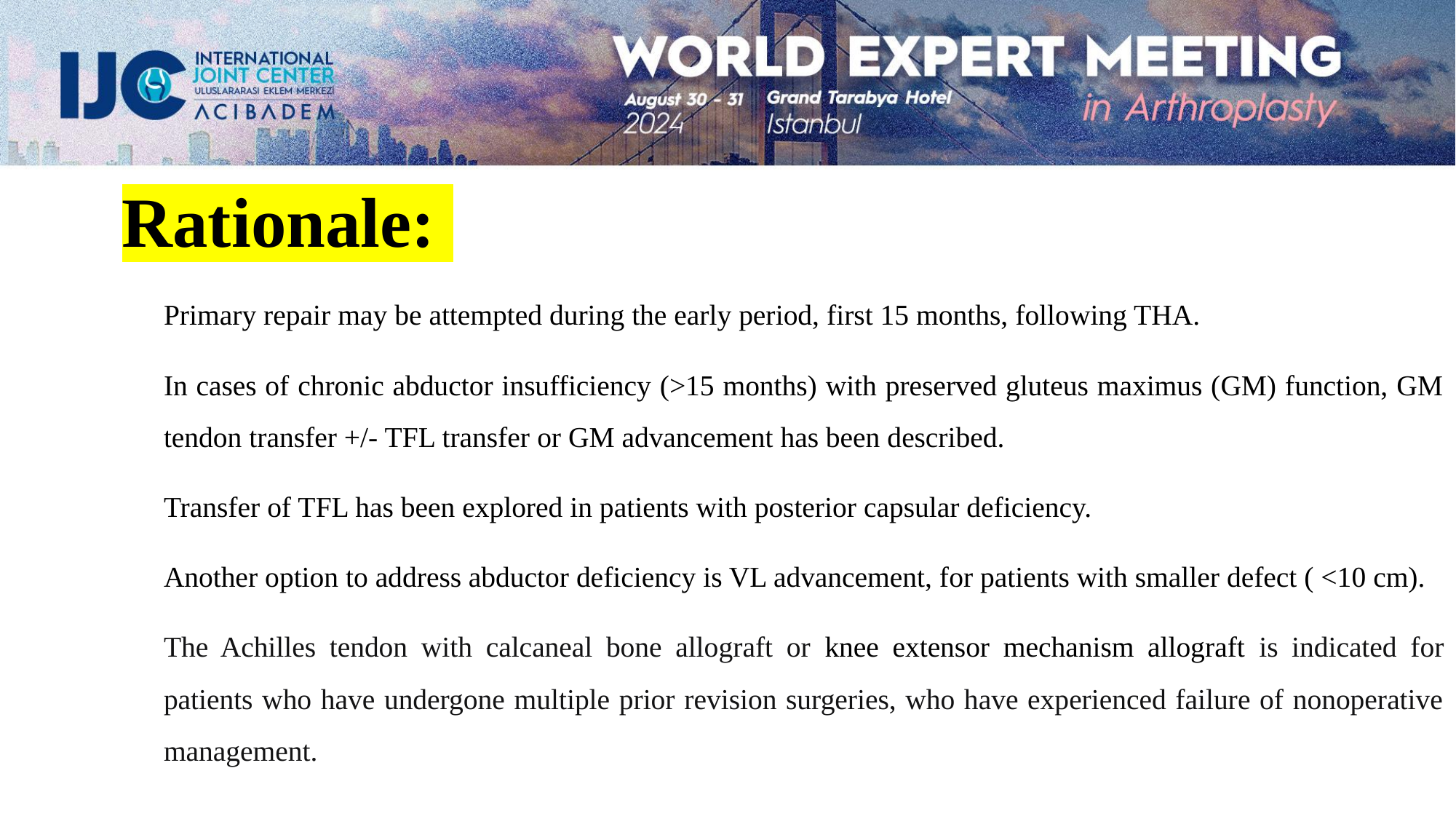

Rationale:
Primary repair may be attempted during the early period, first 15 months, following THA.
In cases of chronic abductor insufficiency (>15 months) with preserved gluteus maximus (GM) function, GM tendon transfer +/- TFL transfer or GM advancement has been described.
Transfer of TFL has been explored in patients with posterior capsular deficiency.
Another option to address abductor deficiency is VL advancement, for patients with smaller defect ( <10 cm).
The Achilles tendon with calcaneal bone allograft or knee extensor mechanism allograft is indicated for patients who have undergone multiple prior revision surgeries, who have experienced failure of nonoperative management.